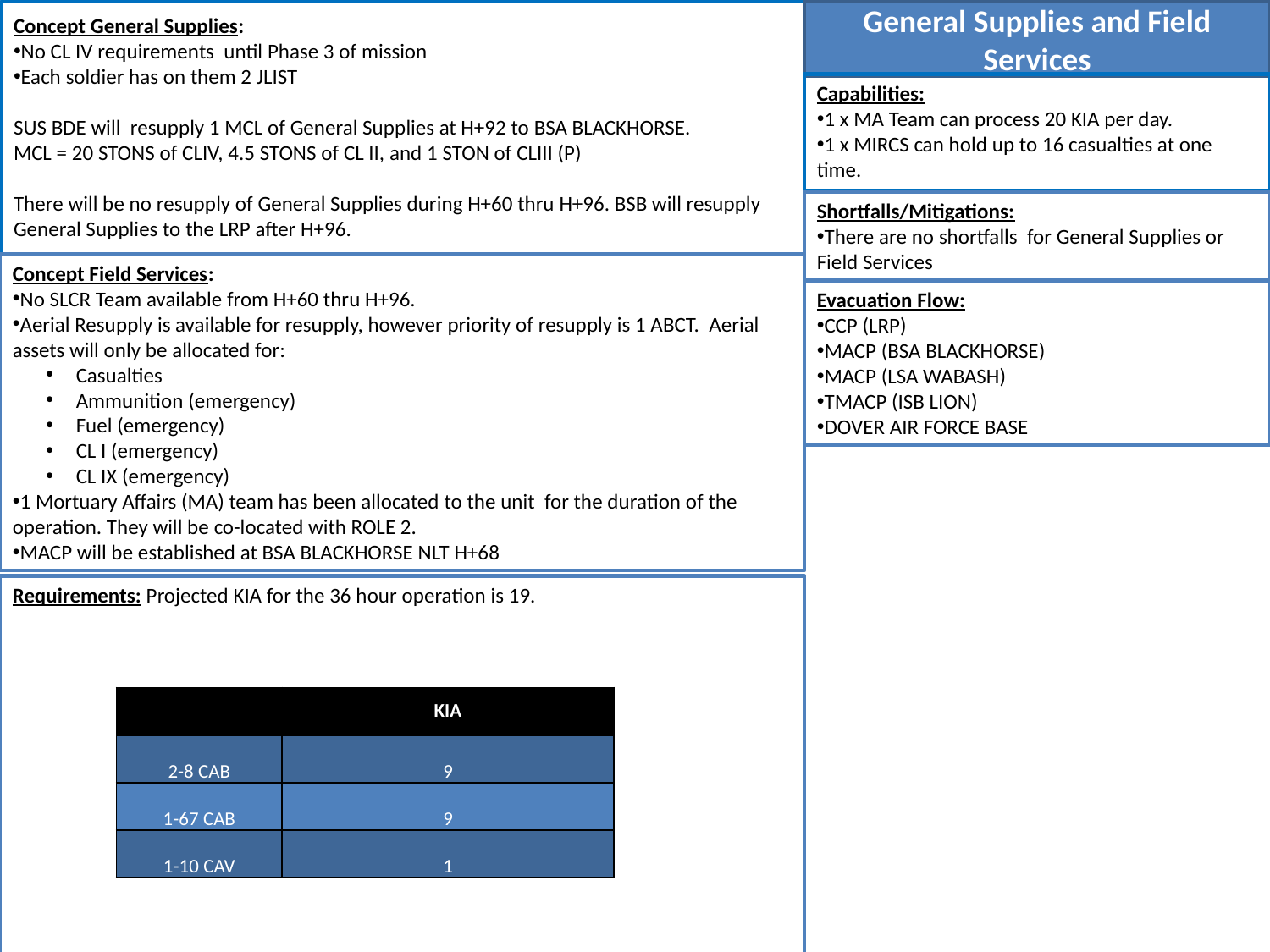

General Supplies and Field Services
Concept General Supplies:
No CL IV requirements  until Phase 3 of mission
Each soldier has on them 2 JLIST

SUS BDE will  resupply 1 MCL of General Supplies at H+92 to BSA BLACKHORSE.
MCL = 20 STONS of CLIV, 4.5 STONS of CL II, and 1 STON of CLIII (P)

There will be no resupply of General Supplies during H+60 thru H+96. BSB will resupply General Supplies to the LRP after H+96.

Capabilities:
1 x MA Team can process 20 KIA per day.
1 x MIRCS can hold up to 16 casualties at one time.
Shortfalls/Mitigations:
There are no shortfalls  for General Supplies or Field Services
Concept Field Services:
No SLCR Team available from H+60 thru H+96.
Aerial Resupply is available for resupply, however priority of resupply is 1 ABCT.  Aerial assets will only be allocated for:
Casualties
Ammunition (emergency)
Fuel (emergency)
CL I (emergency)
CL IX (emergency)
1 Mortuary Affairs (MA) team has been allocated to the unit  for the duration of the operation. They will be co-located with ROLE 2.
MACP will be established at BSA BLACKHORSE NLT H+68
Evacuation Flow:
CCP (LRP)
MACP (BSA BLACKHORSE)
MACP (LSA WABASH)
TMACP (ISB LION)
DOVER AIR FORCE BASE
Requirements: Projected KIA for the 36 hour operation is 19.

|  | KIA |
| --- | --- |
| 2-8 CAB | 9 |
| 1-67 CAB | 9 |
| 1-10 CAV | 1 |